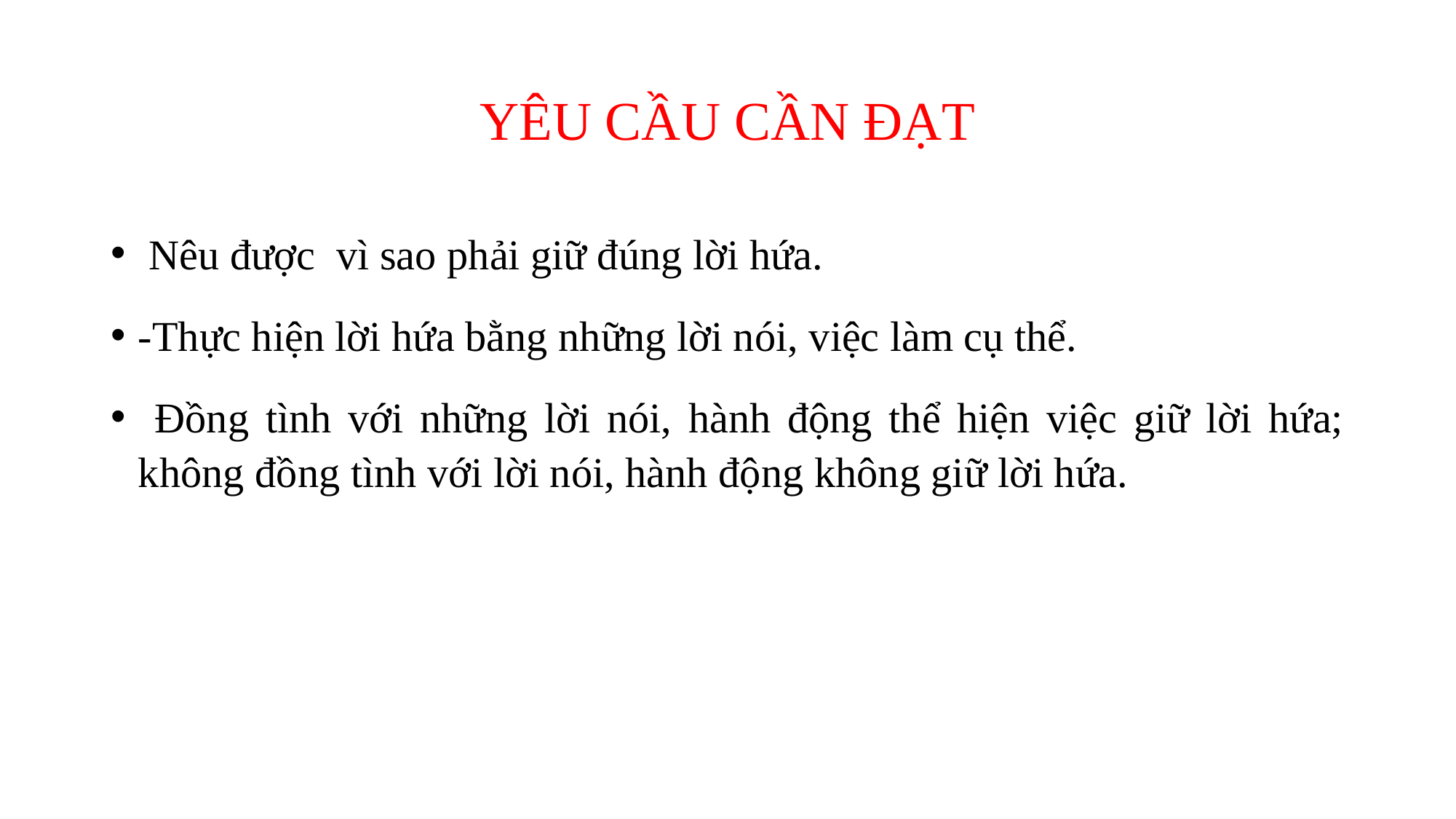

# YÊU CẦU CẦN ĐẠT
 Nêu được  vì sao phải giữ đúng lời hứa.
-Thực hiện lời hứa bằng những lời nói, việc làm cụ thể.
 Đồng tình với những lời nói, hành động thể hiện việc giữ lời hứa; không đồng tình với lời nói, hành động không giữ lời hứa.